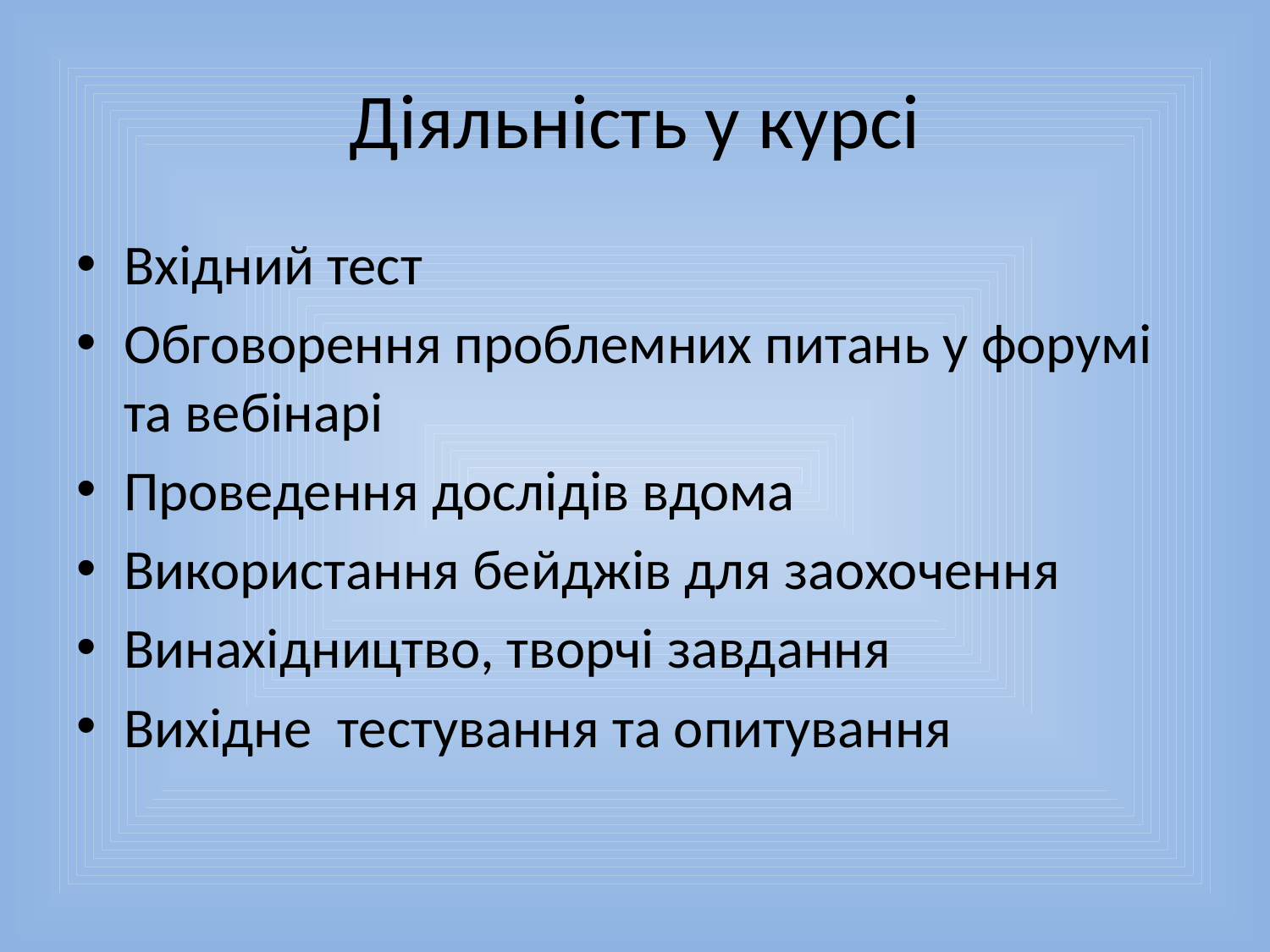

# Діяльність у курсі
Вхідний тест
Обговорення проблемних питань у форумі та вебінарі
Проведення дослідів вдома
Використання бейджів для заохочення
Винахідництво, творчі завдання
Вихідне  тестування та опитування